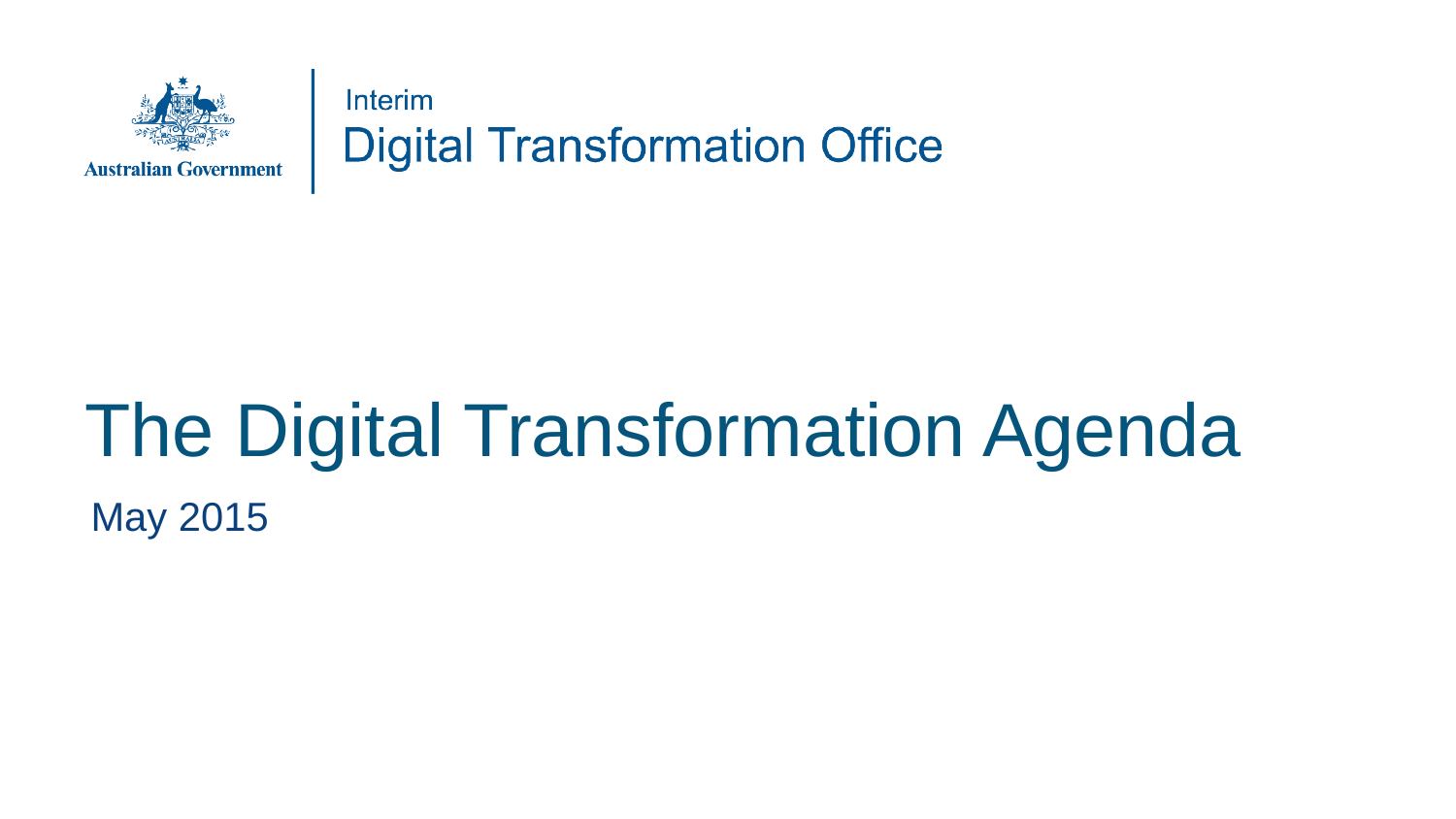

# The Digital Transformation Agenda
May 2015